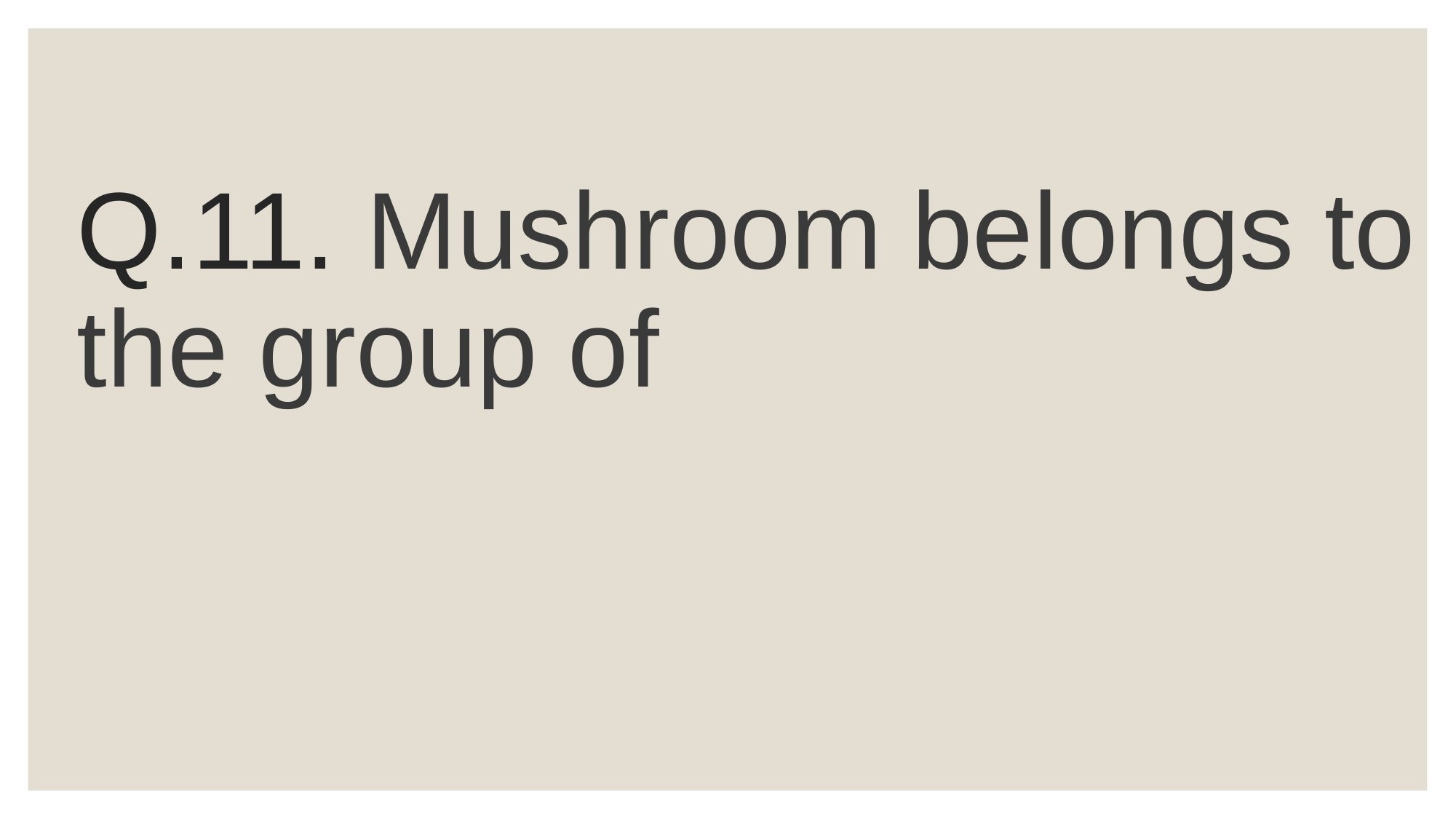

# Q.11. Mushroom belongs to the group of